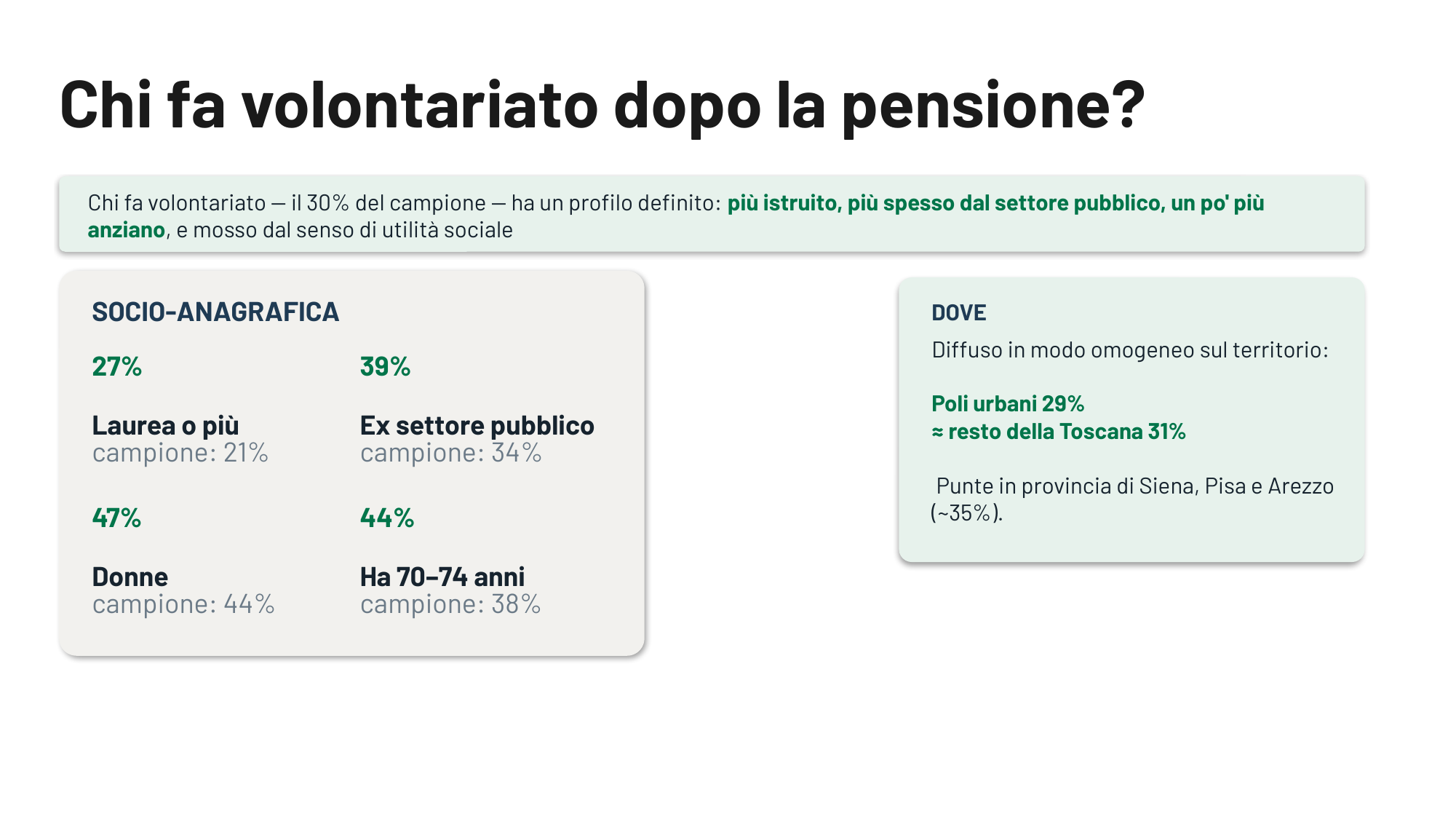

Chi fa volontariato dopo la pensione?

Chi fa volontariato — il 30% del campione — ha un profilo definito: più istruito, più spesso dal settore pubblico, un po' più anziano, e mosso dal senso di utilità sociale

SOCIO-ANAGRAFICA
DOVE
Diffuso in modo omogeneo sul territorio:

Poli urbani 29%
≈ resto della Toscana 31%

 Punte in provincia di Siena, Pisa e Arezzo (~35%).
‌27%
‌39%
Laurea o più
Ex settore pubblico
campione: 21%
campione: 34%
‌47%
‌44%
Donne
Ha 70–74 anni
campione: 44%
campione: 38%
Base: campione APP Toscana 60–74 anni; volontari N = 717 (30,3% del campione). Confronti con la media del campione. Motivazioni: medie su scala 1–5 (N=717). Geografia per comune di residenza (poli urbani = 13 centri principali).